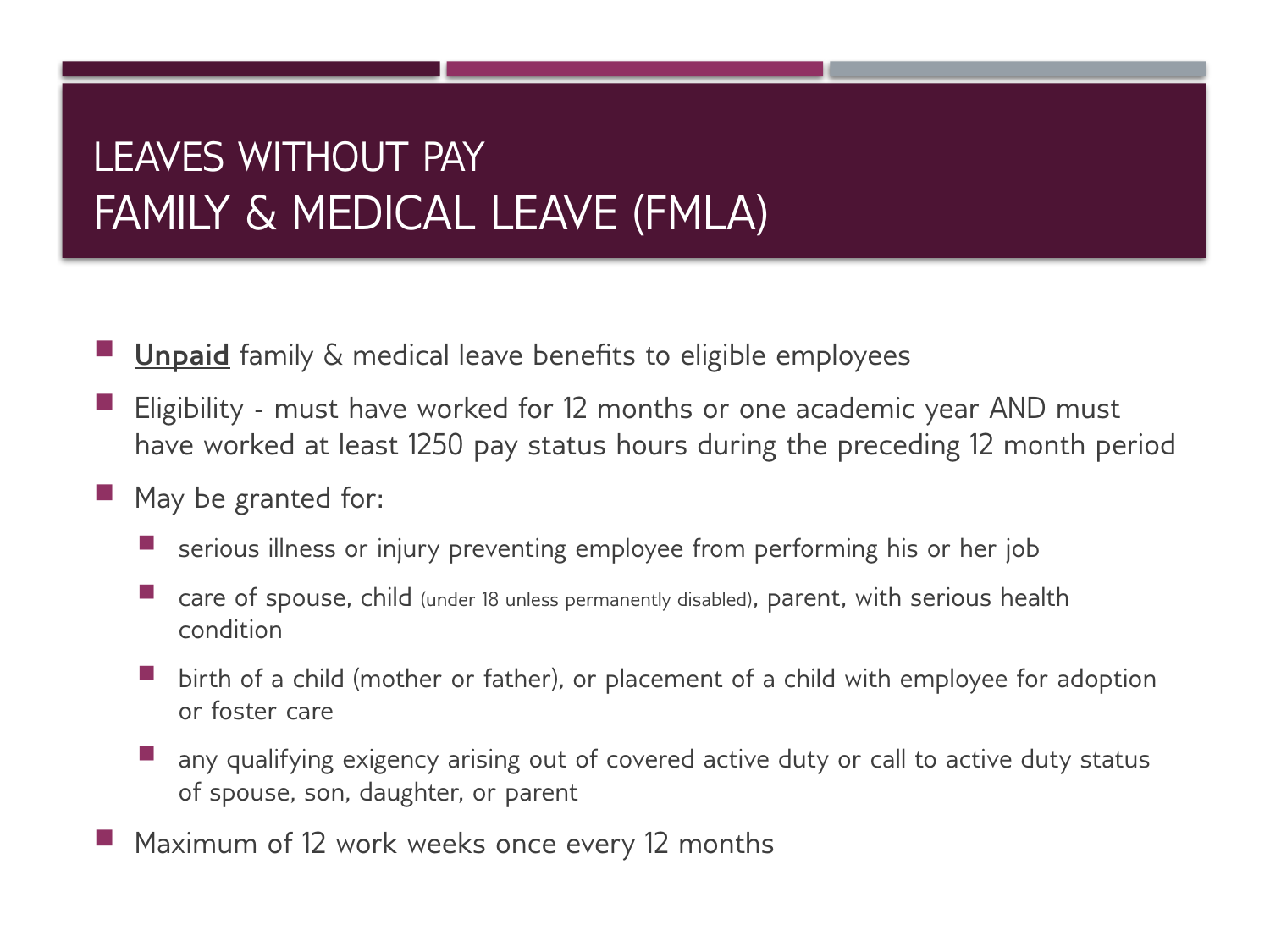

# Leaves without Pay Family & Medical Leave (FMLA)
Unpaid family & medical leave benefits to eligible employees
Eligibility - must have worked for 12 months or one academic year AND must have worked at least 1250 pay status hours during the preceding 12 month period
May be granted for:
serious illness or injury preventing employee from performing his or her job
care of spouse, child (under 18 unless permanently disabled), parent, with serious health condition
birth of a child (mother or father), or placement of a child with employee for adoption or foster care
any qualifying exigency arising out of covered active duty or call to active duty status of spouse, son, daughter, or parent
Maximum of 12 work weeks once every 12 months